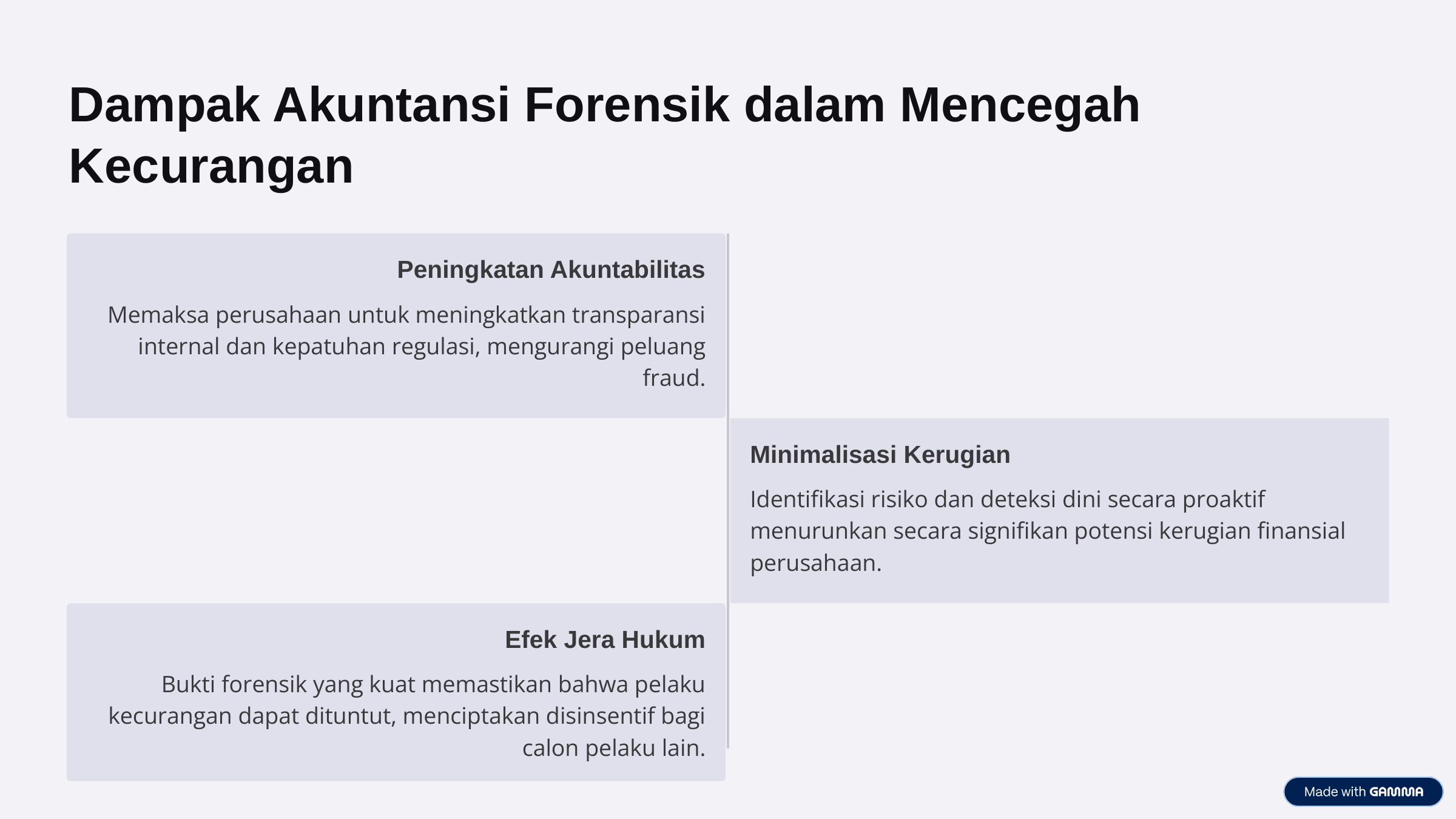

Dampak Akuntansi Forensik dalam Mencegah Kecurangan

Peningkatan Akuntabilitas
Memaksa perusahaan untuk meningkatkan transparansi internal dan kepatuhan regulasi, mengurangi peluang fraud.

Minimalisasi Kerugian
Identifikasi risiko dan deteksi dini secara proaktif menurunkan secara signifikan potensi kerugian finansial perusahaan.

Efek Jera Hukum
Bukti forensik yang kuat memastikan bahwa pelaku kecurangan dapat dituntut, menciptakan disinsentif bagi calon pelaku lain.